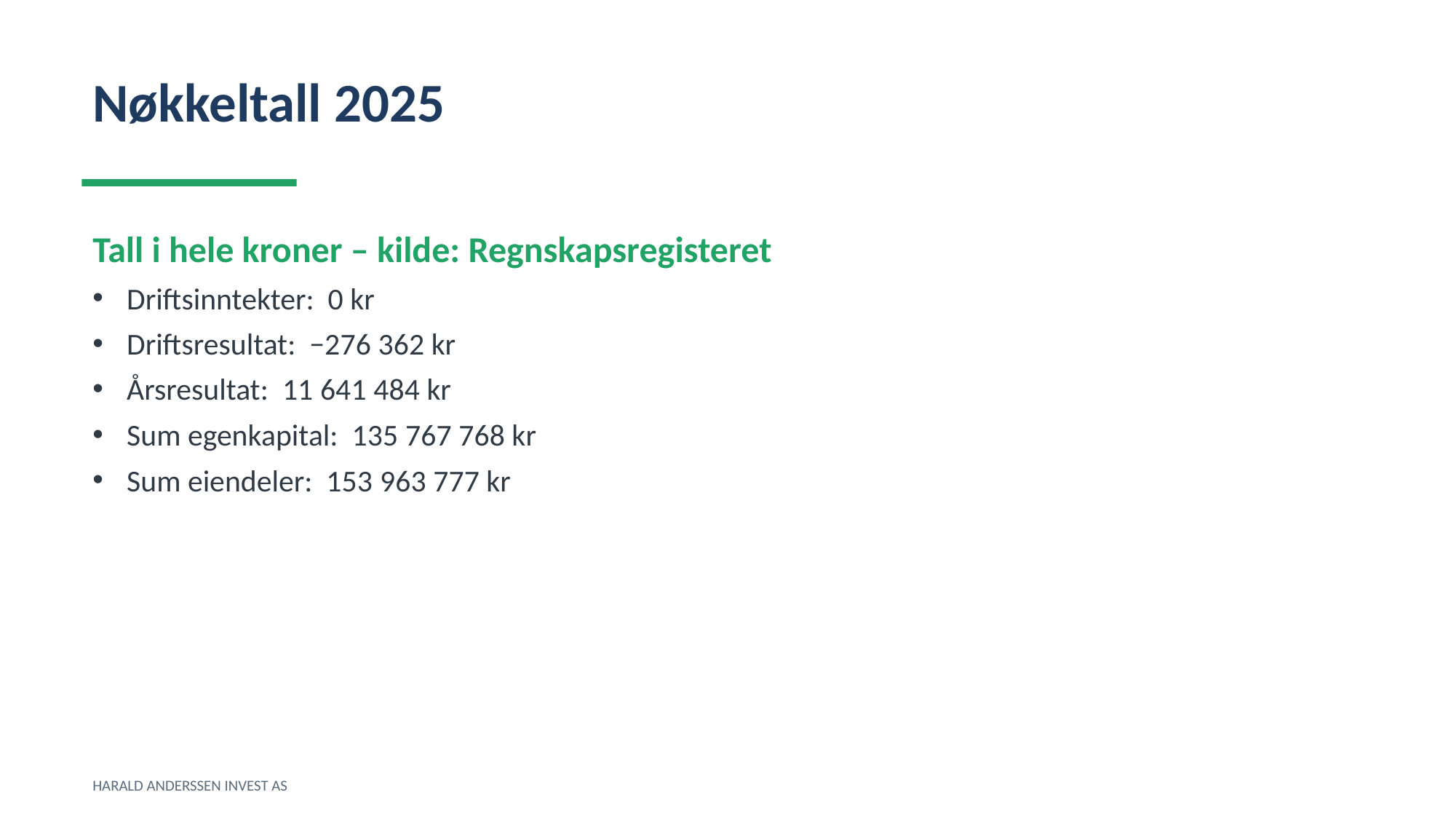

Nøkkeltall 2025

Tall i hele kroner – kilde: Regnskapsregisteret
Driftsinntekter:  0 kr
Driftsresultat:  −276 362 kr
Årsresultat:  11 641 484 kr
Sum egenkapital:  135 767 768 kr
Sum eiendeler:  153 963 777 kr
HARALD ANDERSSEN INVEST AS